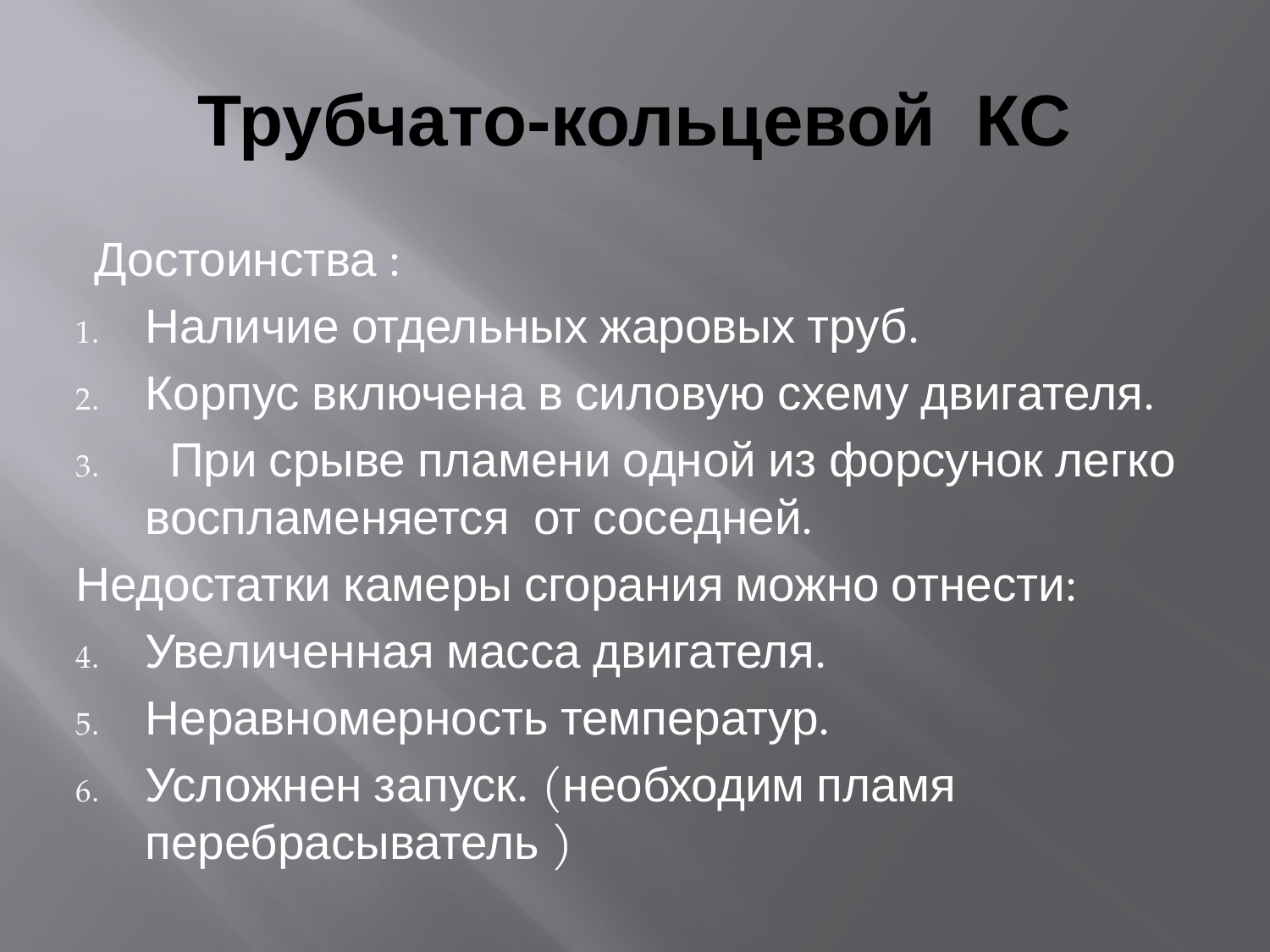

# Трубчато-кольцевой  КС
Достоинства :
Наличие отдельных жаровых труб.
Корпус включена в силовую схему двигателя.
  При срыве пламени одной из форсунок легко воспламеняется  от соседней.
Недостатки камеры сгорания можно отнести:
Увеличенная масса двигателя.
Неравномерность температур.
Усложнен запуск. (необходим пламя перебрасыватель )